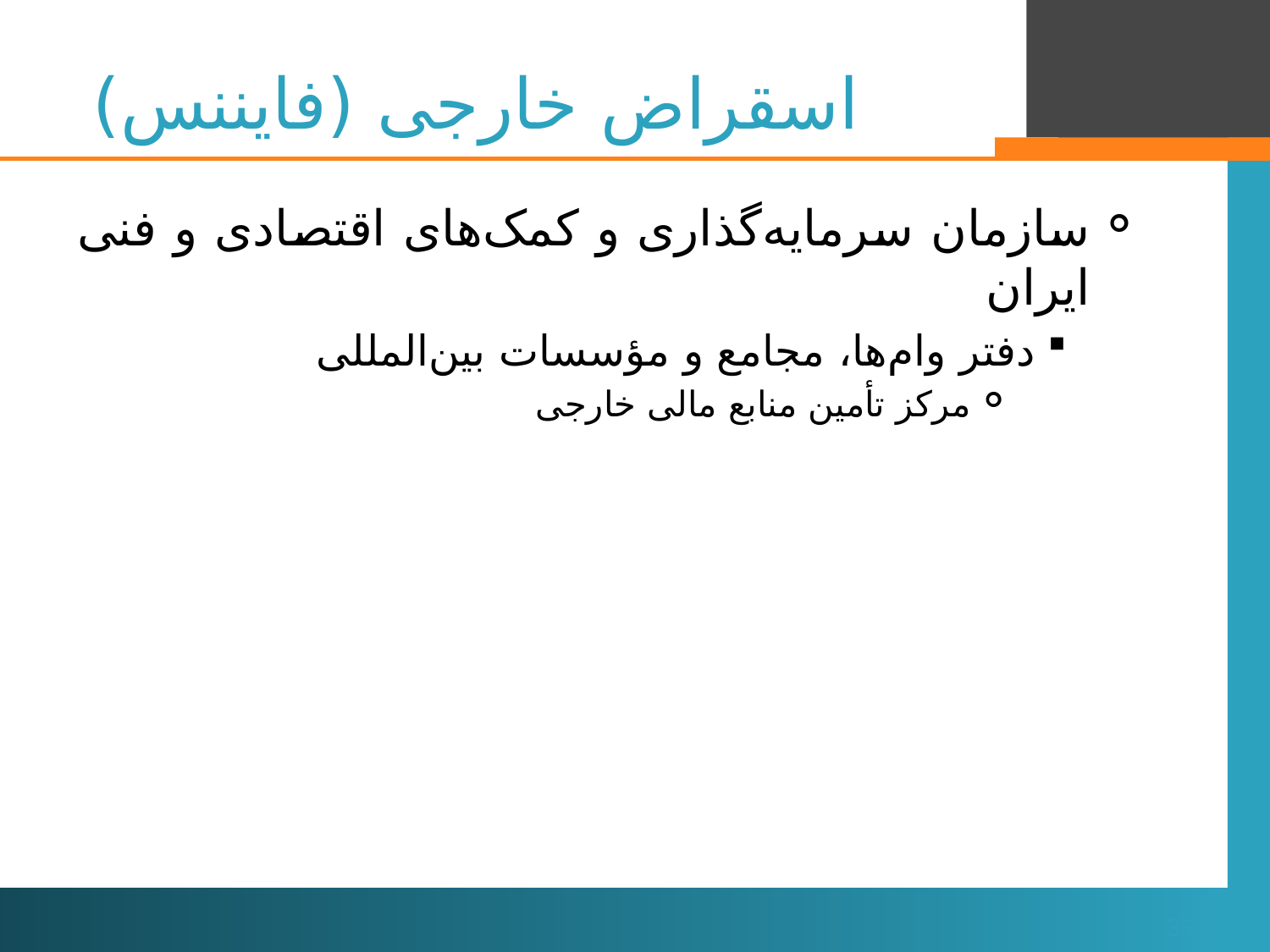

# اسقراض خارجی (فایننس)
سازمان سرمایه‌گذاری و کمک‌های اقتصادی و فنی ایران
دفتر وام‌ها، مجامع و مؤسسات بین‌المللی
مرکز تأمین منابع مالی خارجی

38